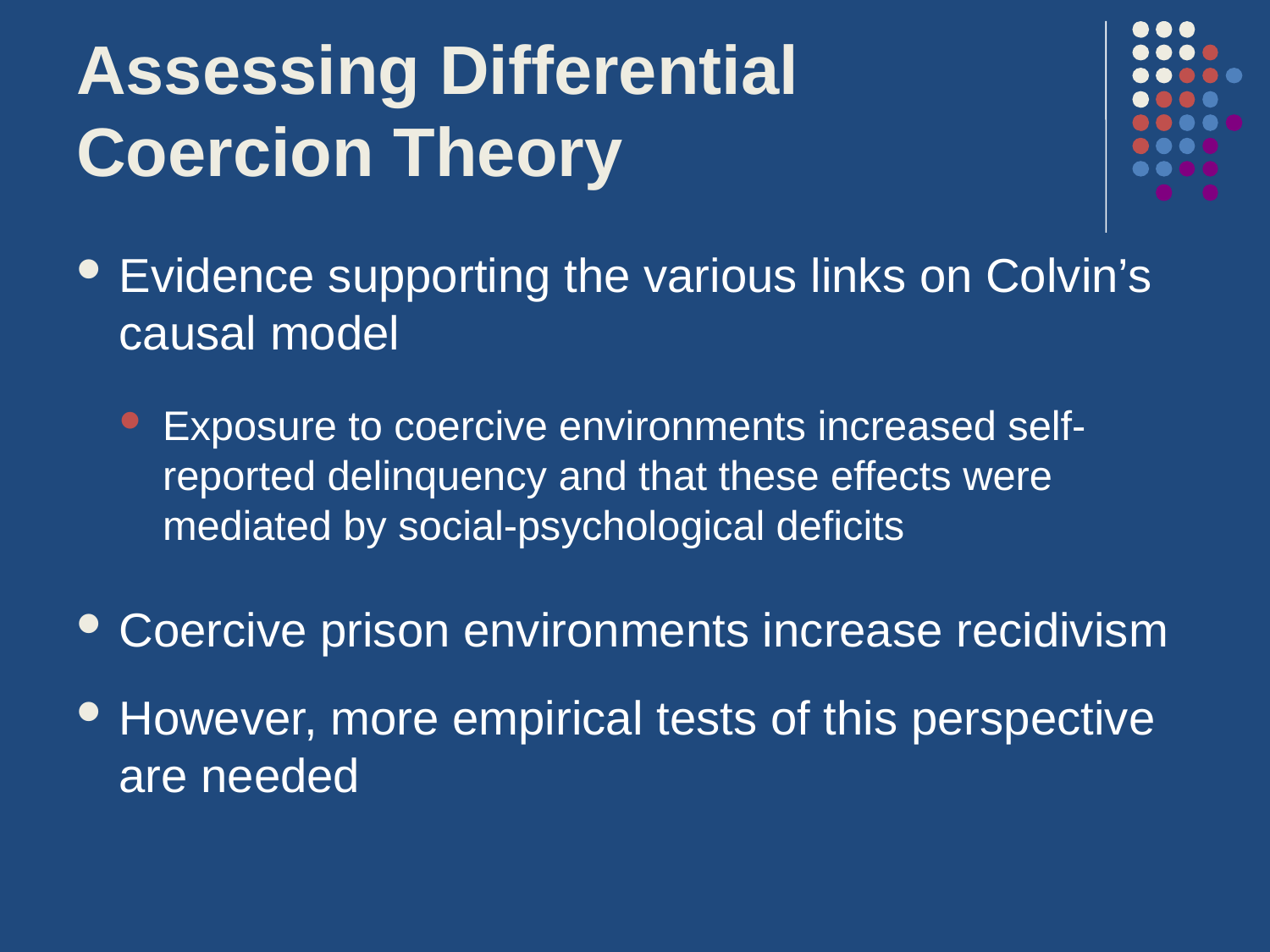

# Assessing Differential Coercion Theory
Evidence supporting the various links on Colvin’s causal model

Exposure to coercive environments increased self-reported delinquency and that these effects were mediated by social-psychological deficits

Coercive prison environments increase recidivism

However, more empirical tests of this perspective are needed